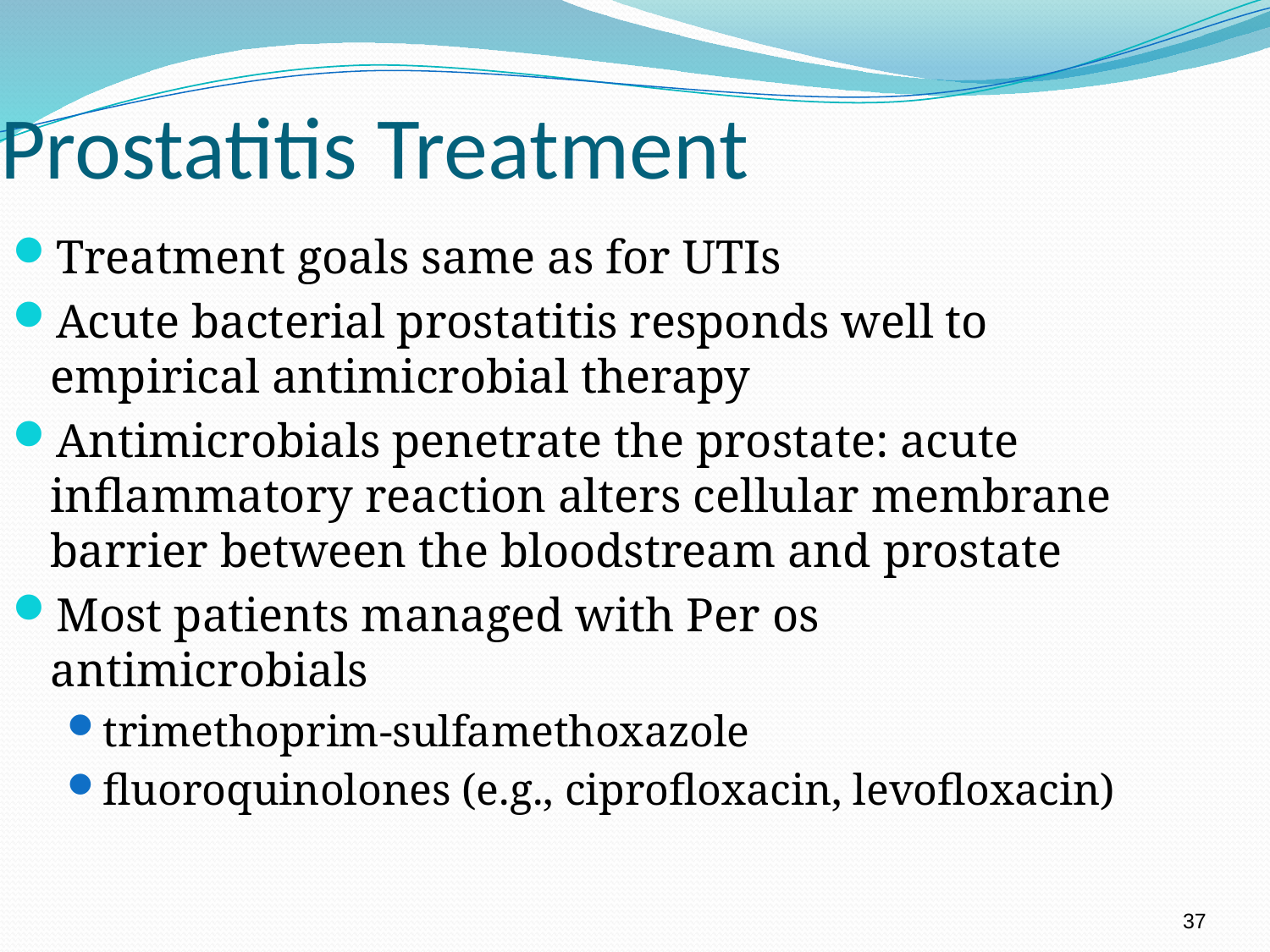

Prostatitis Treatment
Treatment goals same as for UTIs
Acute bacterial prostatitis responds well to empirical antimicrobial therapy
Antimicrobials penetrate the prostate: acute inflammatory reaction alters cellular membrane barrier between the bloodstream and prostate
Most patients managed with Per os  antimicrobials
trimethoprim-sulfamethoxazole
fluoroquinolones (e.g., ciprofloxacin, levofloxacin)
37